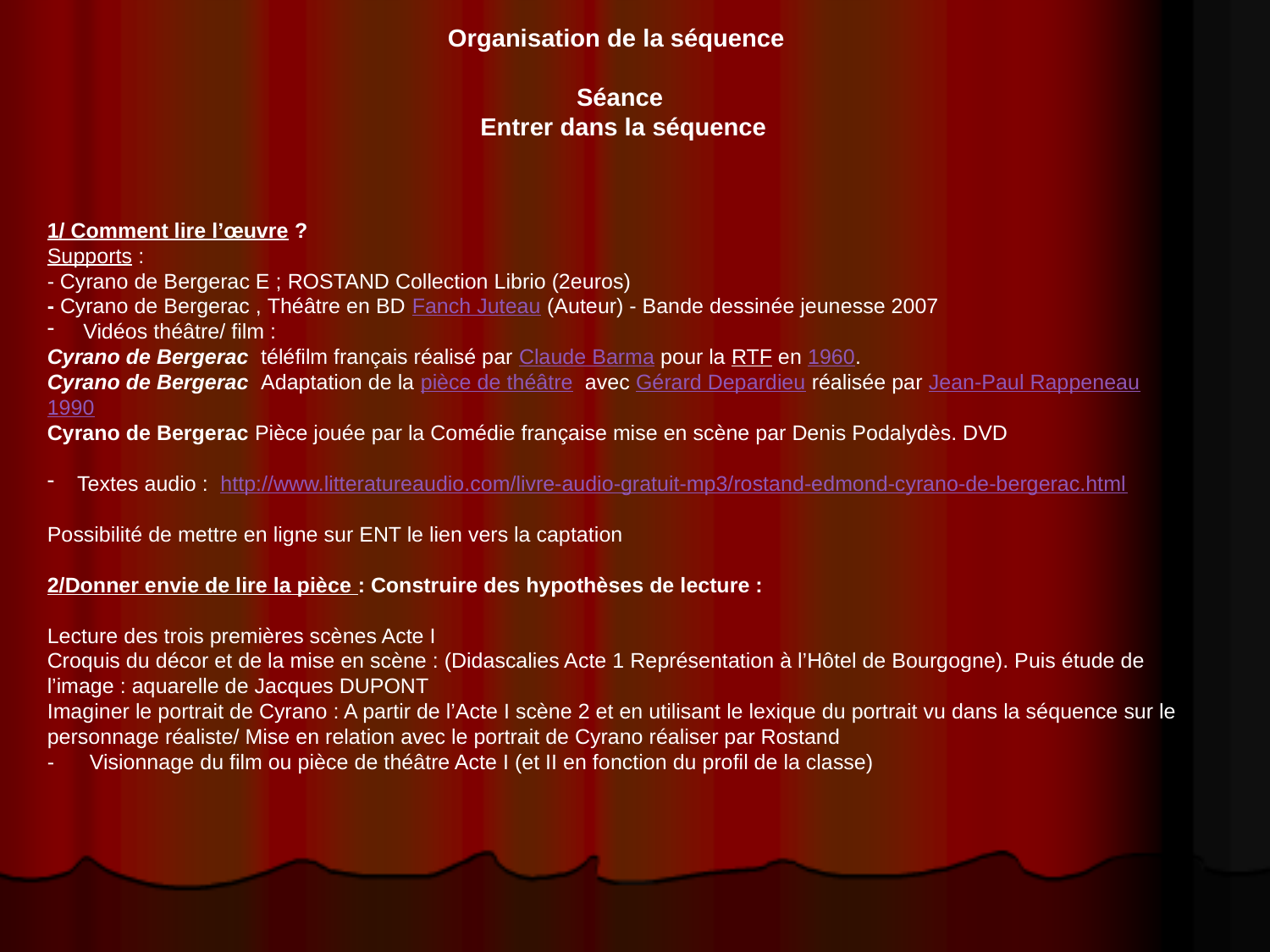

Organisation de la séquence

Séance
 Entrer dans la séquence

1/ Comment lire l’œuvre ?
Supports :
- Cyrano de Bergerac E ; ROSTAND Collection Librio (2euros)
- Cyrano de Bergerac , Théâtre en BD Fanch Juteau (Auteur) - Bande dessinée jeunesse 2007
 Vidéos théâtre/ film :
Cyrano de Bergerac  téléfilm français réalisé par Claude Barma pour la RTF en 1960.
Cyrano de Bergerac  Adaptation de la pièce de théâtre  avec Gérard Depardieu réalisée par Jean-Paul Rappeneau 1990
Cyrano de Bergerac Pièce jouée par la Comédie française mise en scène par Denis Podalydès. DVD

Textes audio :  http://www.litteratureaudio.com/livre-audio-gratuit-mp3/rostand-edmond-cyrano-de-bergerac.html

Possibilité de mettre en ligne sur ENT le lien vers la captation

2/Donner envie de lire la pièce : Construire des hypothèses de lecture :

Lecture des trois premières scènes Acte I
Croquis du décor et de la mise en scène : (Didascalies Acte 1 Représentation à l’Hôtel de Bourgogne). Puis étude de l’image : aquarelle de Jacques DUPONT
Imaginer le portrait de Cyrano : A partir de l’Acte I scène 2 et en utilisant le lexique du portrait vu dans la séquence sur le personnage réaliste/ Mise en relation avec le portrait de Cyrano réaliser par Rostand
-      Visionnage du film ou pièce de théâtre Acte I (et II en fonction du profil de la classe)